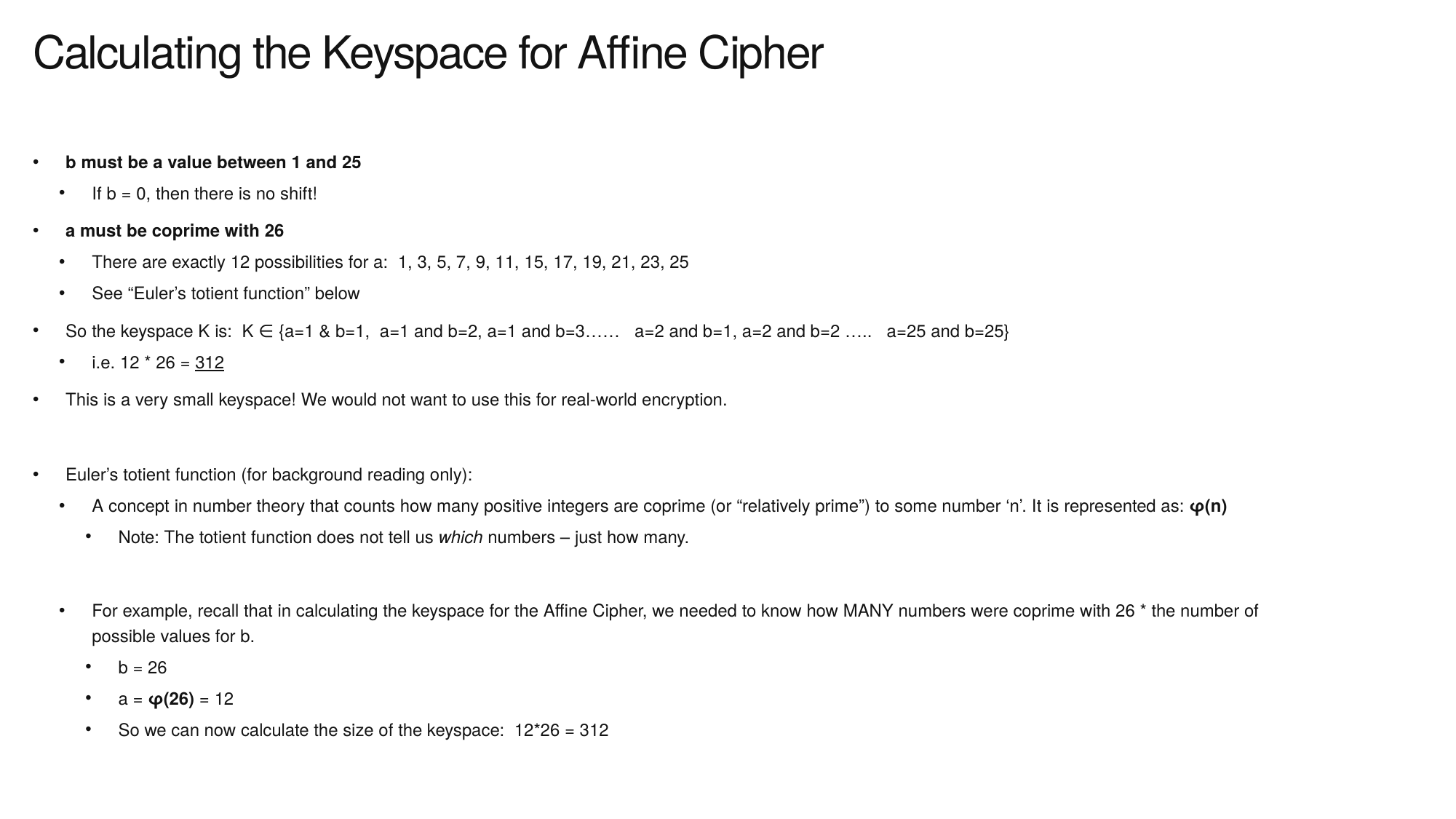

# Calculating the Keyspace for Affine Cipher
b must be a value between 1 and 25
If b = 0, then there is no shift!
a must be coprime with 26
There are exactly 12 possibilities for a:  1, 3, 5, 7, 9, 11, 15, 17, 19, 21, 23, 25
See “Euler’s totient function” below
So the keyspace K is:  K ∈ {a=1 & b=1,  a=1 and b=2, a=1 and b=3……   a=2 and b=1, a=2 and b=2 …..   a=25 and b=25}
i.e. 12 * 26 = 312
This is a very small keyspace! We would not want to use this for real-world encryption.

Euler’s totient function (for background reading only):
A concept in number theory that counts how many positive integers are coprime (or “relatively prime”) to some number ‘n’. It is represented as: φ(n)
Note: The totient function does not tell us which numbers – just how many.

For example, recall that in calculating the keyspace for the Affine Cipher, we needed to know how MANY numbers were coprime with 26 * the number of possible values for b.
b = 26
a = φ(26) = 12
So we can now calculate the size of the keyspace:  12*26 = 312